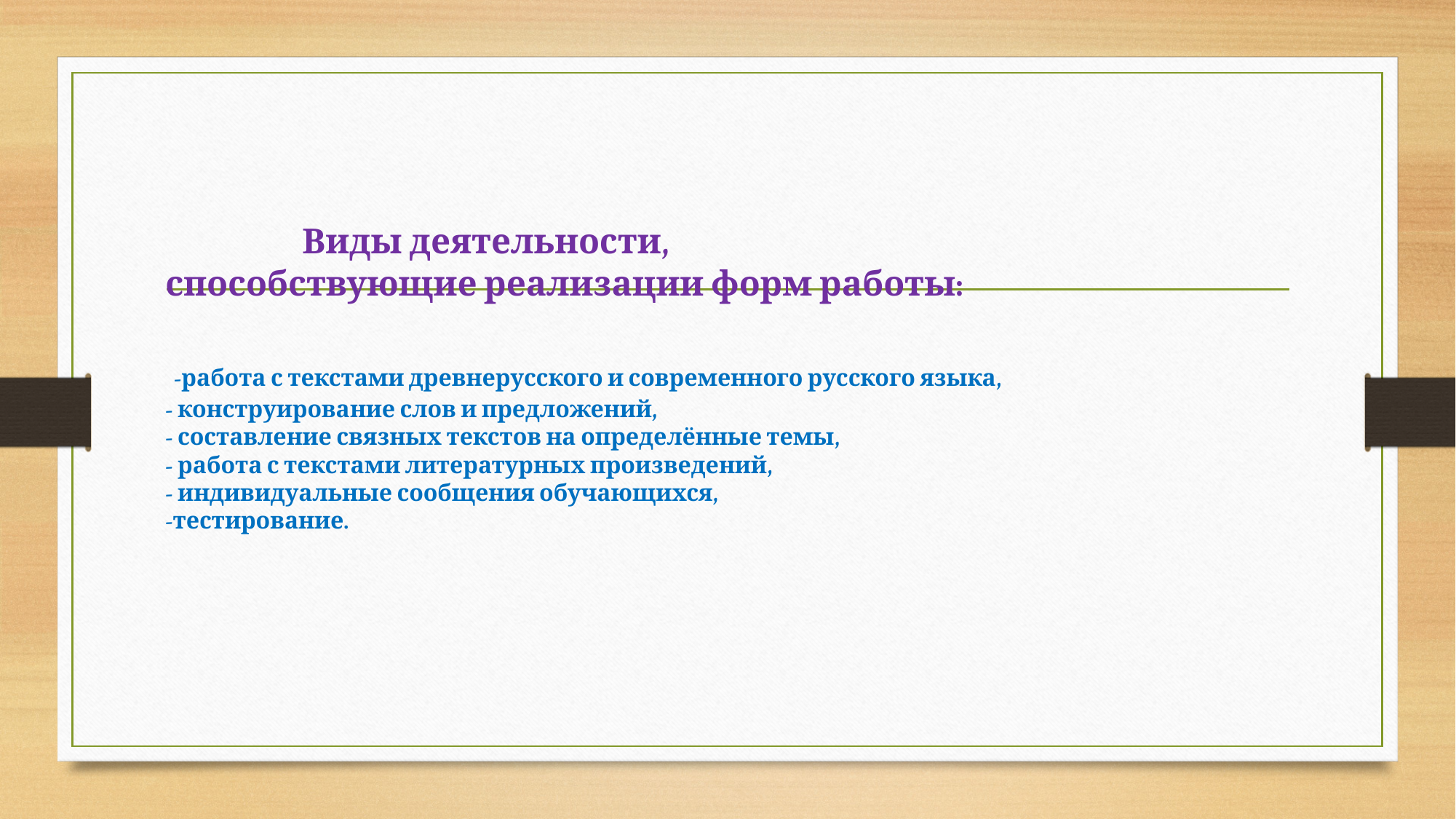

# Виды деятельности, способствующие реализации форм работы: -работа с текстами древнерусского и современного русского языка, - конструирование слов и предложений, - составление связных текстов на определённые темы, - работа с текстами литературных произведений, - индивидуальные сообщения обучающихся, -тестирование.